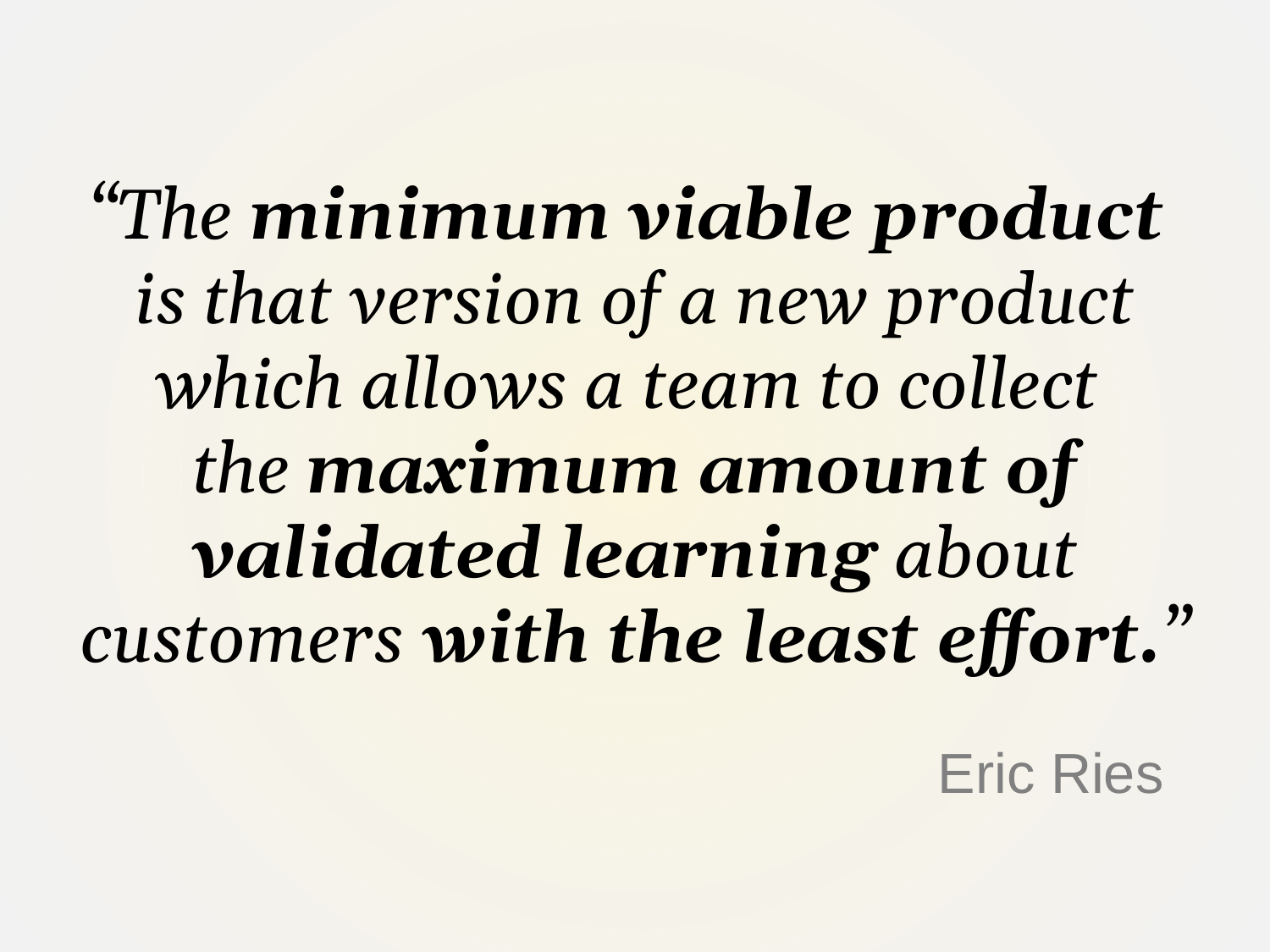

“The minimum viable product
is that version of a new product which allows a team to collect
the maximum amount of validated learning about customers with the least effort.”
Eric Ries